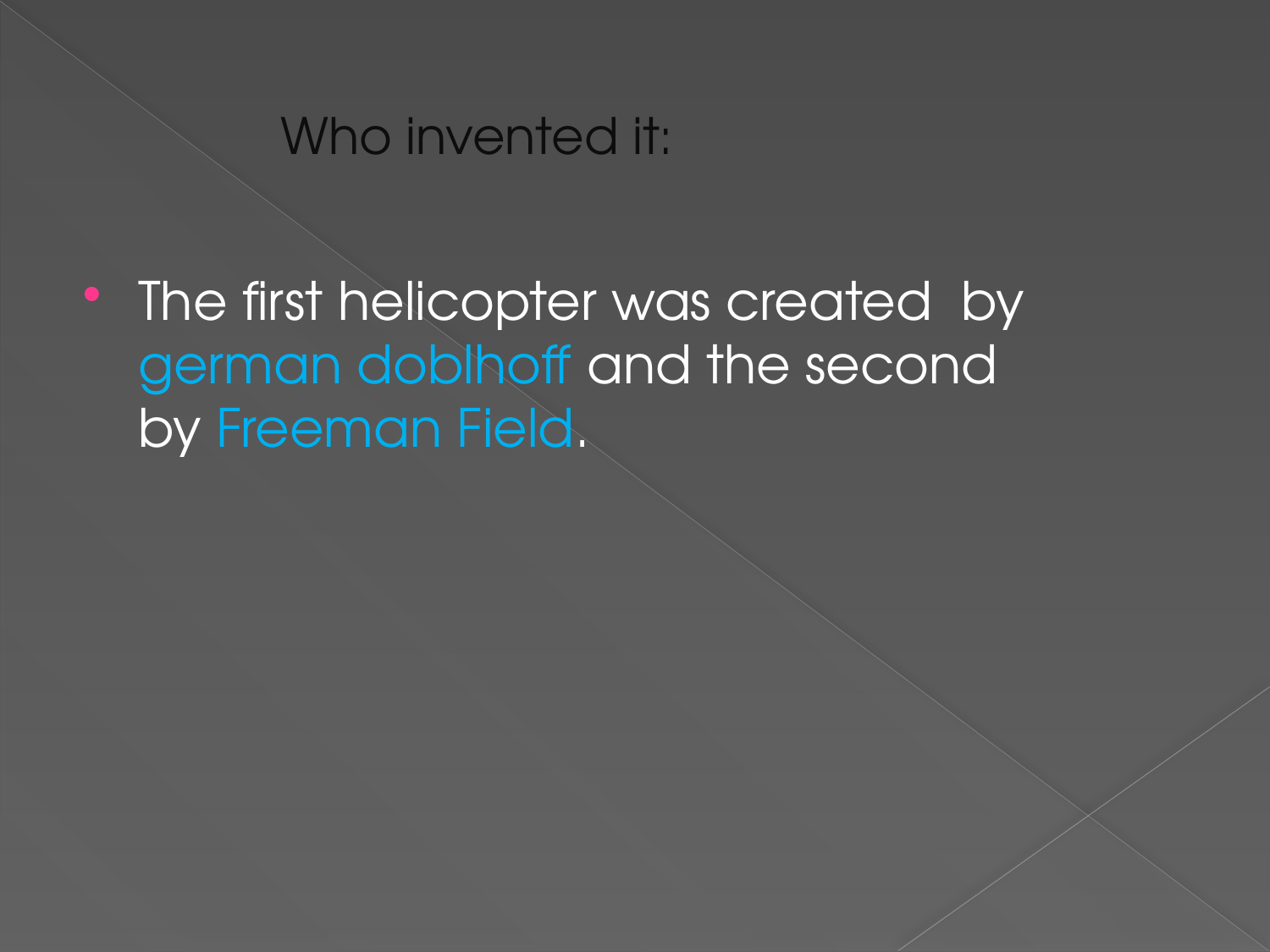

# Who invented it:
The first helicopter was created  by german doblhoff and the second by Freeman Field.